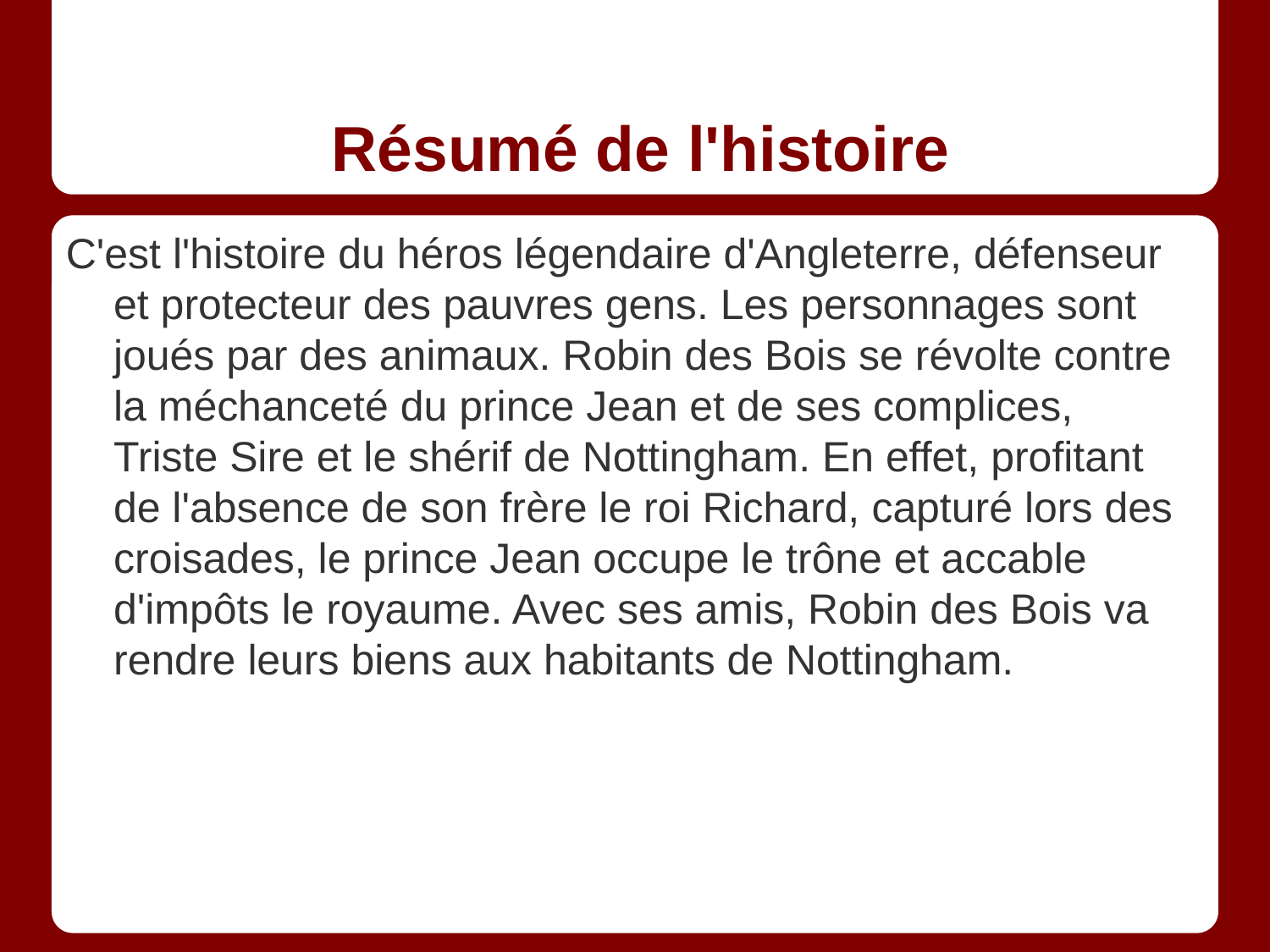

# Résumé de l'histoire
C'est l'histoire du héros légendaire d'Angleterre, défenseur et protecteur des pauvres gens. Les personnages sont joués par des animaux. Robin des Bois se révolte contre la méchanceté du prince Jean et de ses complices, Triste Sire et le shérif de Nottingham. En effet, profitant de l'absence de son frère le roi Richard, capturé lors des croisades, le prince Jean occupe le trône et accable d'impôts le royaume. Avec ses amis, Robin des Bois va rendre leurs biens aux habitants de Nottingham.